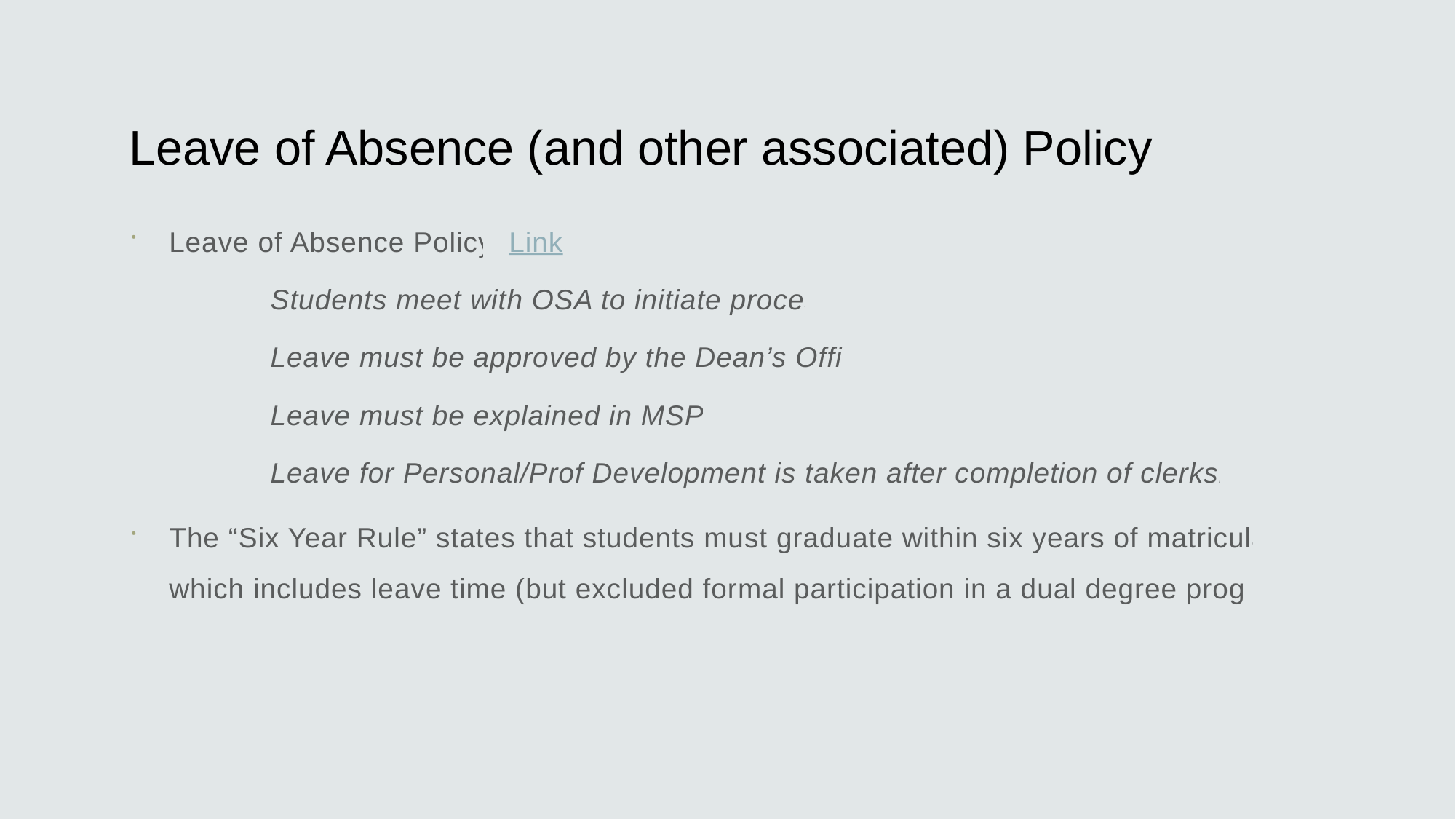

# Leave of Absence (and other associated) Policy
Leave of Absence Policy, Link
	Students meet with OSA to initiate process
	Leave must be approved by the Dean’s Office
	Leave must be explained in MSPE
	Leave for Personal/Prof Development is taken after completion of clerkships
The “Six Year Rule” states that students must graduate within six years of matriculation which includes leave time (but excluded formal participation in a dual degree program)